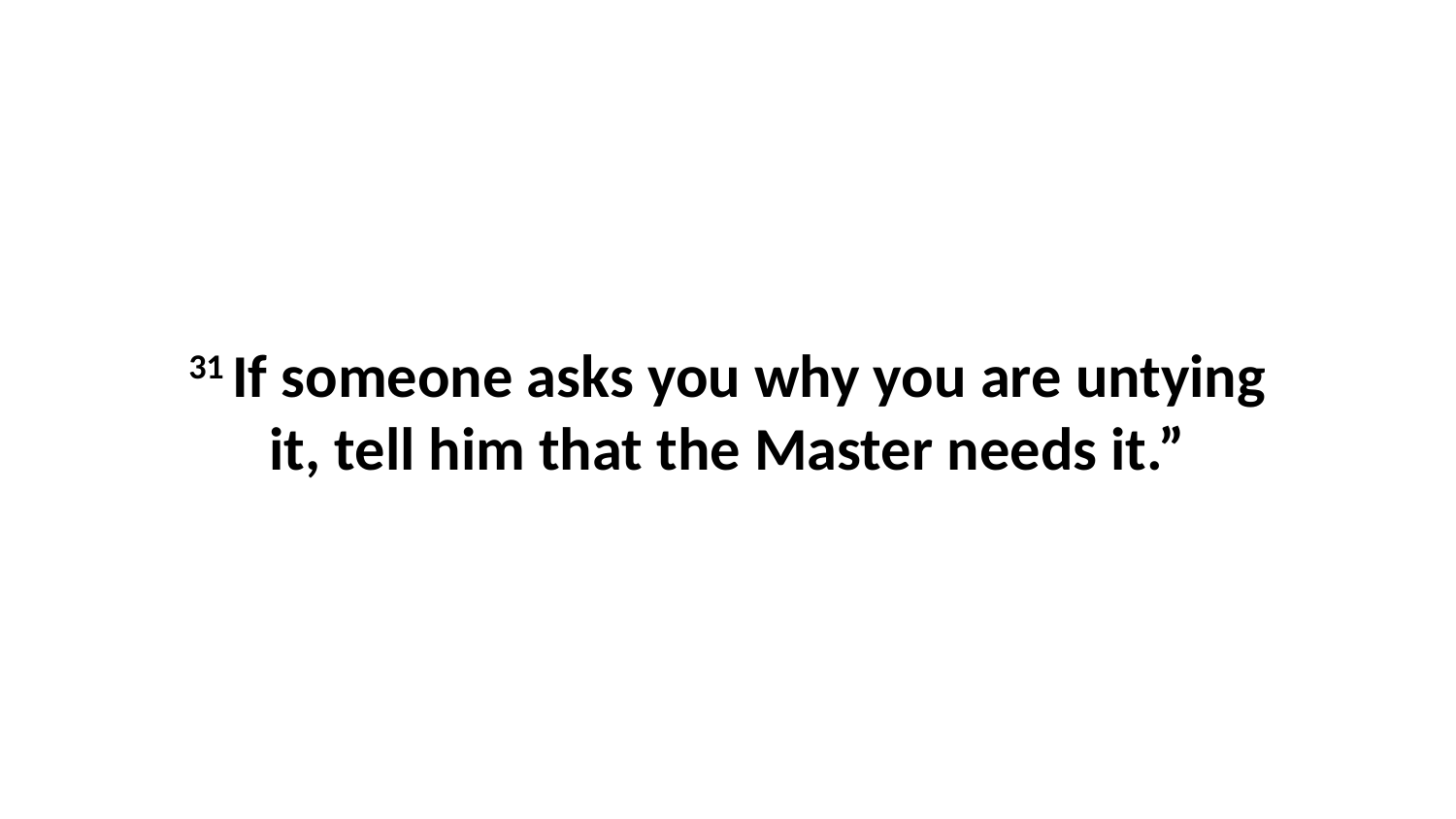

31 If someone asks you why you are untying it, tell him that the Master needs it.”